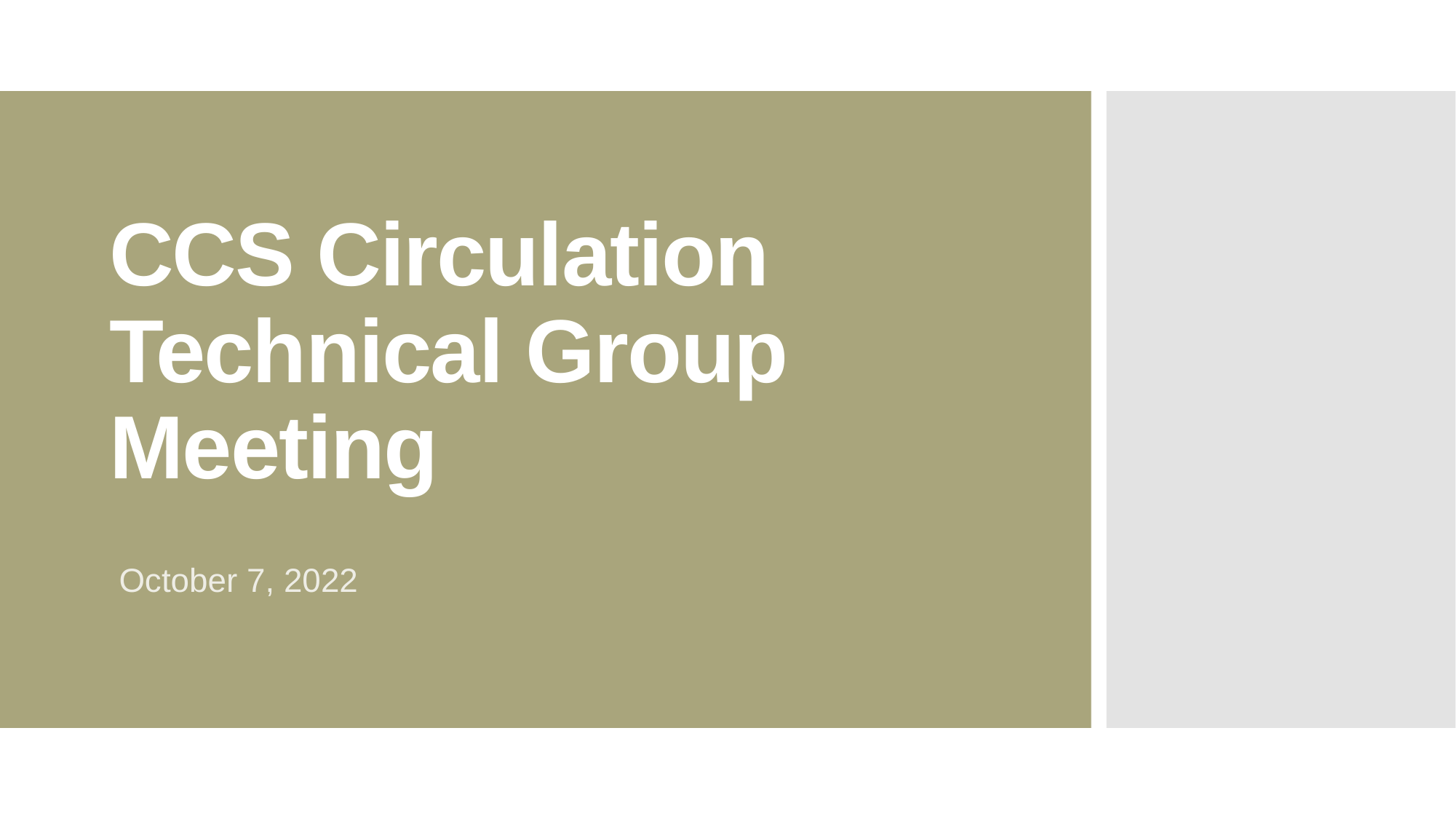

# CCS Circulation Technical Group Meeting
October 7, 2022